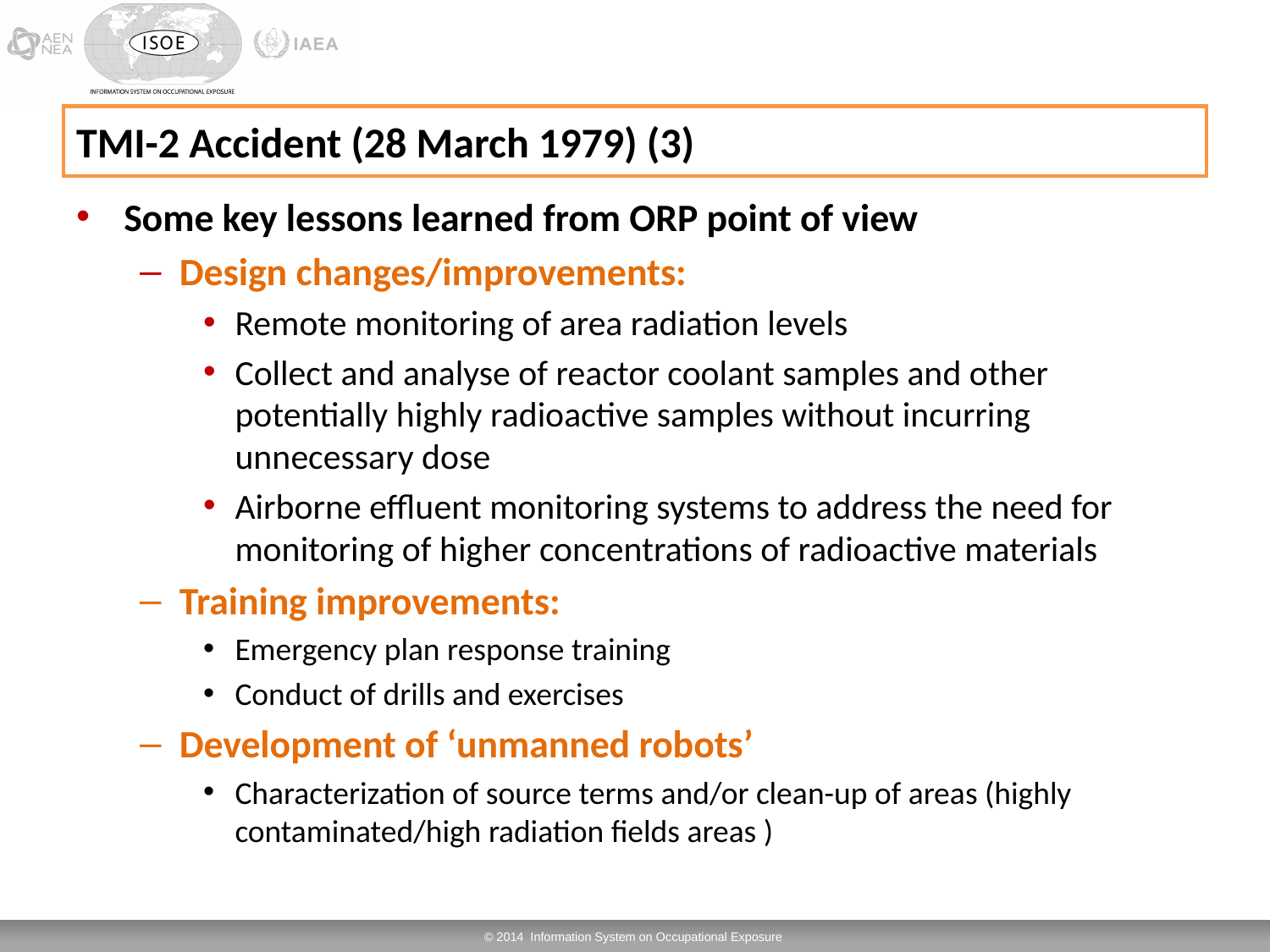

# TMI-2 Accident (28 March 1979) (3)
Some key lessons learned from ORP point of view
Design changes/improvements:
Remote monitoring of area radiation levels
Collect and analyse of reactor coolant samples and other potentially highly radioactive samples without incurring unnecessary dose
Airborne effluent monitoring systems to address the need for monitoring of higher concentrations of radioactive materials
Training improvements:
Emergency plan response training
Conduct of drills and exercises
Development of ‘unmanned robots’
Characterization of source terms and/or clean-up of areas (highly contaminated/high radiation fields areas )